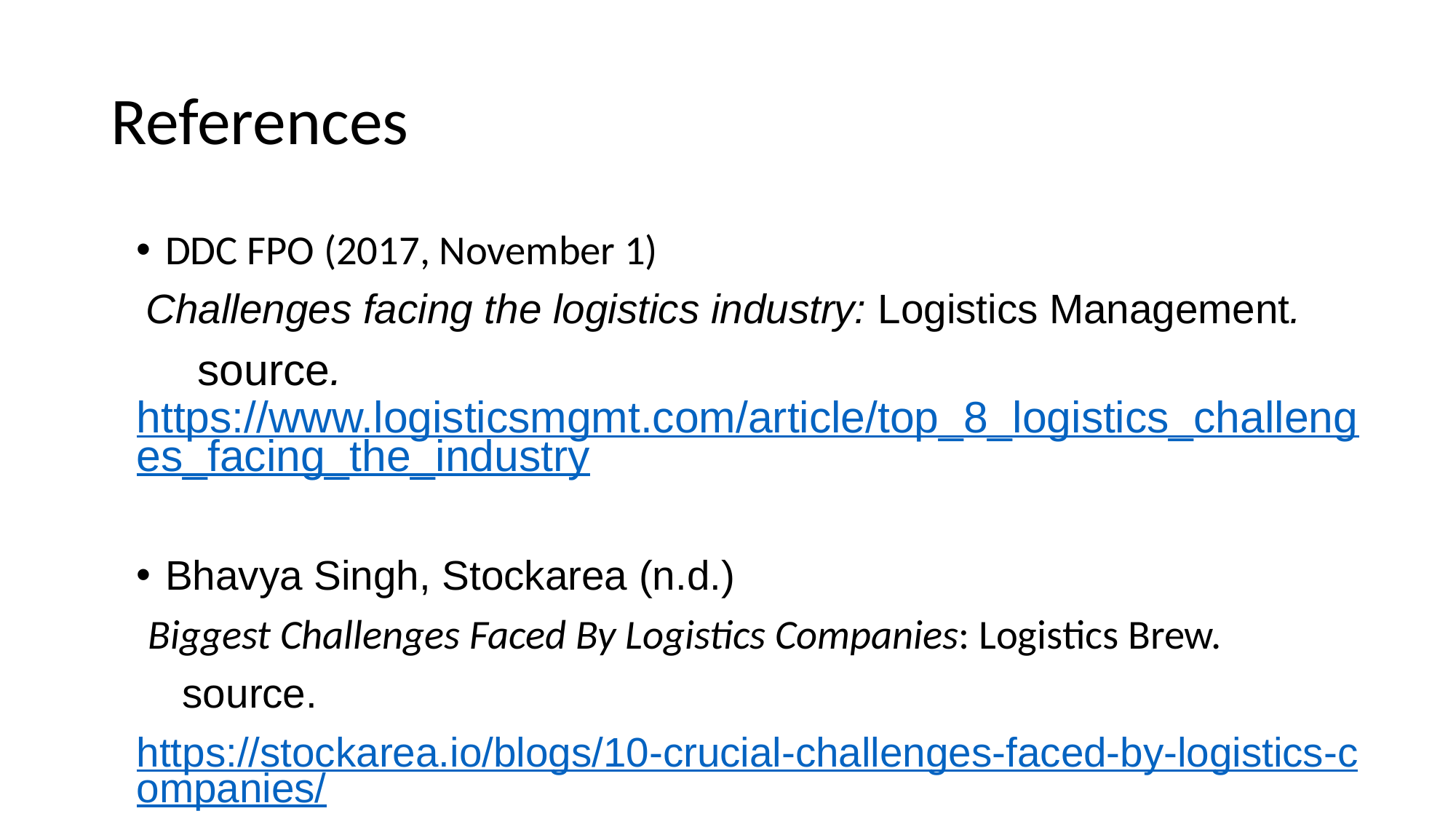

# References
DDC FPO (2017, November 1)
 Challenges facing the logistics industry: Logistics Management.
     source.      https://www.logisticsmgmt.com/article/top_8_logistics_challenges_facing_the_industry

Bhavya Singh, Stockarea (n.d.)
 Biggest Challenges Faced By Logistics Companies: Logistics Brew.
    source.
https://stockarea.io/blogs/10-crucial-challenges-faced-by-logistics-companies/